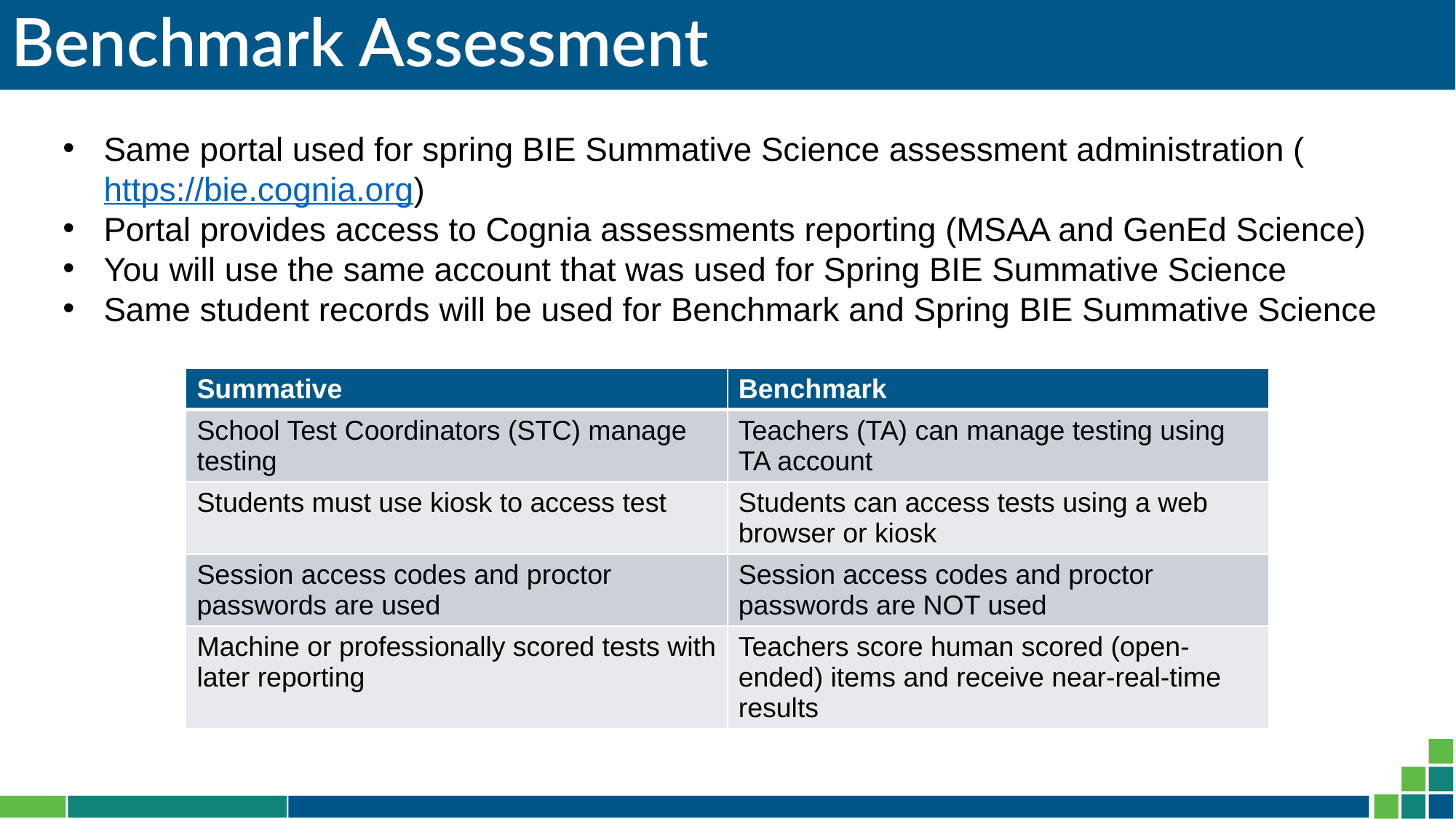

# Benchmark Assessment
Same portal used for spring BIE Summative Science assessment administration (https://bie.cognia.org)
Portal provides access to Cognia assessments reporting (MSAA and GenEd Science)
You will use the same account that was used for Spring BIE Summative Science
Same student records will be used for Benchmark and Spring BIE Summative Science
| Summative | Benchmark |
| --- | --- |
| School Test Coordinators (STC) manage testing | Teachers (TA) can manage testing using TA account |
| Students must use kiosk to access test | Students can access tests using a web browser or kiosk |
| Session access codes and proctor passwords are used | Session access codes and proctor passwords are NOT used |
| Machine or professionally scored tests with later reporting | Teachers score human scored (open-ended) items and receive near-real-time results |